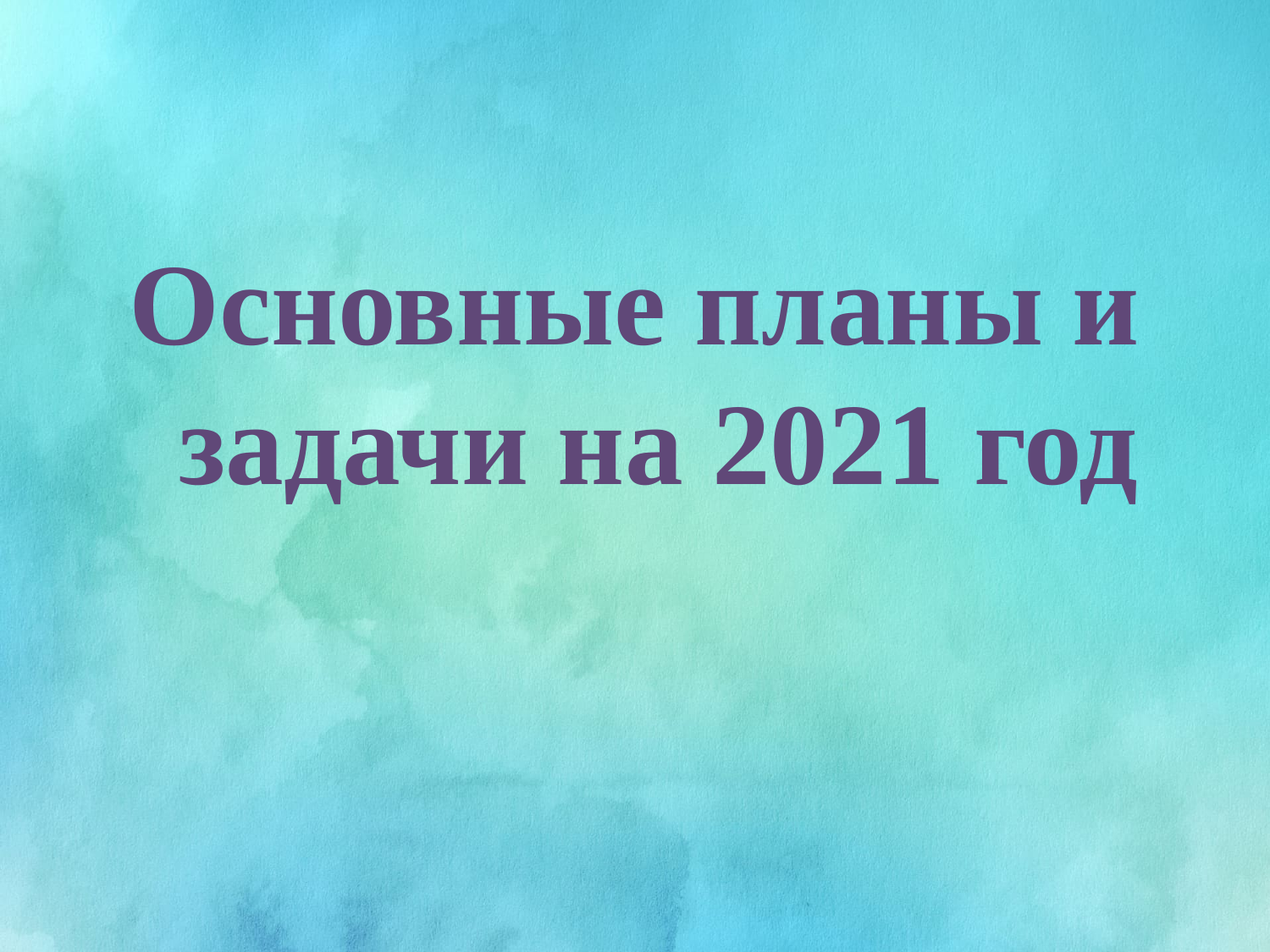

#
Основные планы и задачи на 2021 год